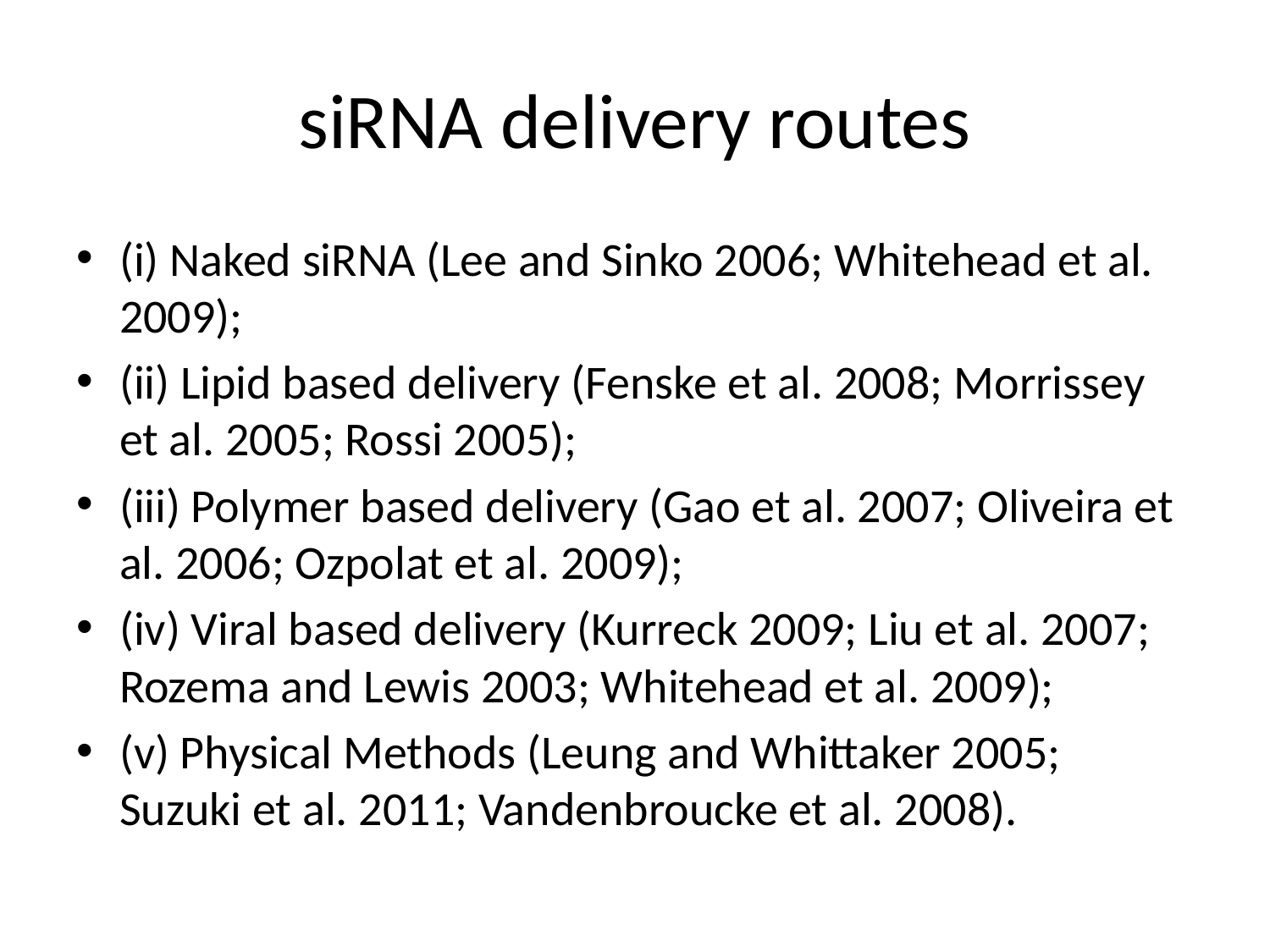

# siRNA delivery routes
(i) Naked siRNA (Lee and Sinko 2006; Whitehead et al. 2009);
(ii) Lipid based delivery (Fenske et al. 2008; Morrissey et al. 2005; Rossi 2005);
(iii) Polymer based delivery (Gao et al. 2007; Oliveira et al. 2006; Ozpolat et al. 2009);
(iv) Viral based delivery (Kurreck 2009; Liu et al. 2007; Rozema and Lewis 2003; Whitehead et al. 2009);
(v) Physical Methods (Leung and Whittaker 2005; Suzuki et al. 2011; Vandenbroucke et al. 2008).